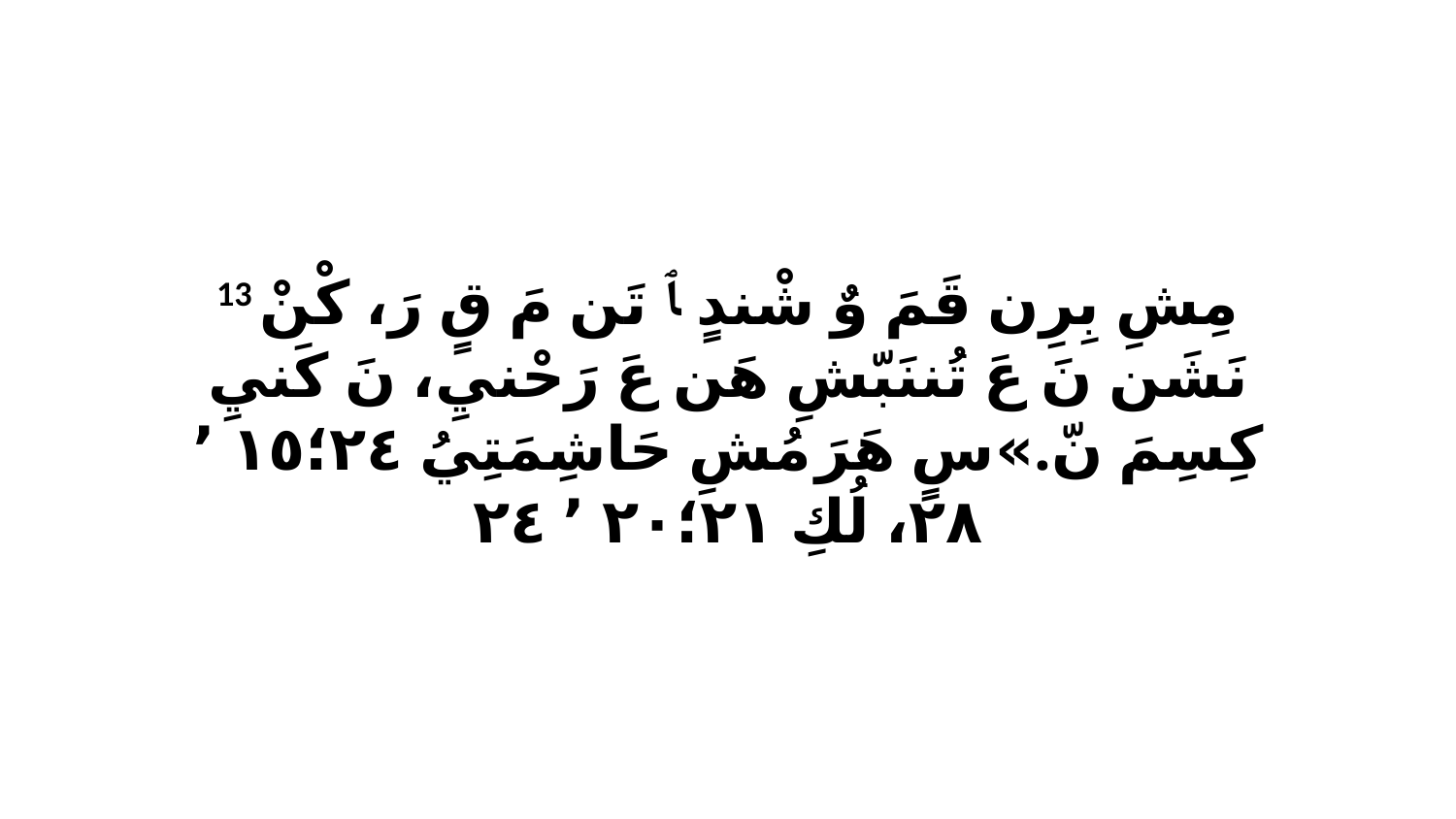

13 مِشِ بِرِن قَمَ وٌ شْندٍ ﭑ تَن مَ قٍ رَ، كْنْ نَشَن نَ عَ تُننَبّشِ هَن عَ رَحْنيِ، نَ كَنيِ كِسِمَ نّ.»سٍ هَرَ مُشِ حَاشِمَتِيُ ٢٤‏؛١٥ ٬ ٢٨، لُكِ ٢١‏؛٢٠ ٬ ٢٤